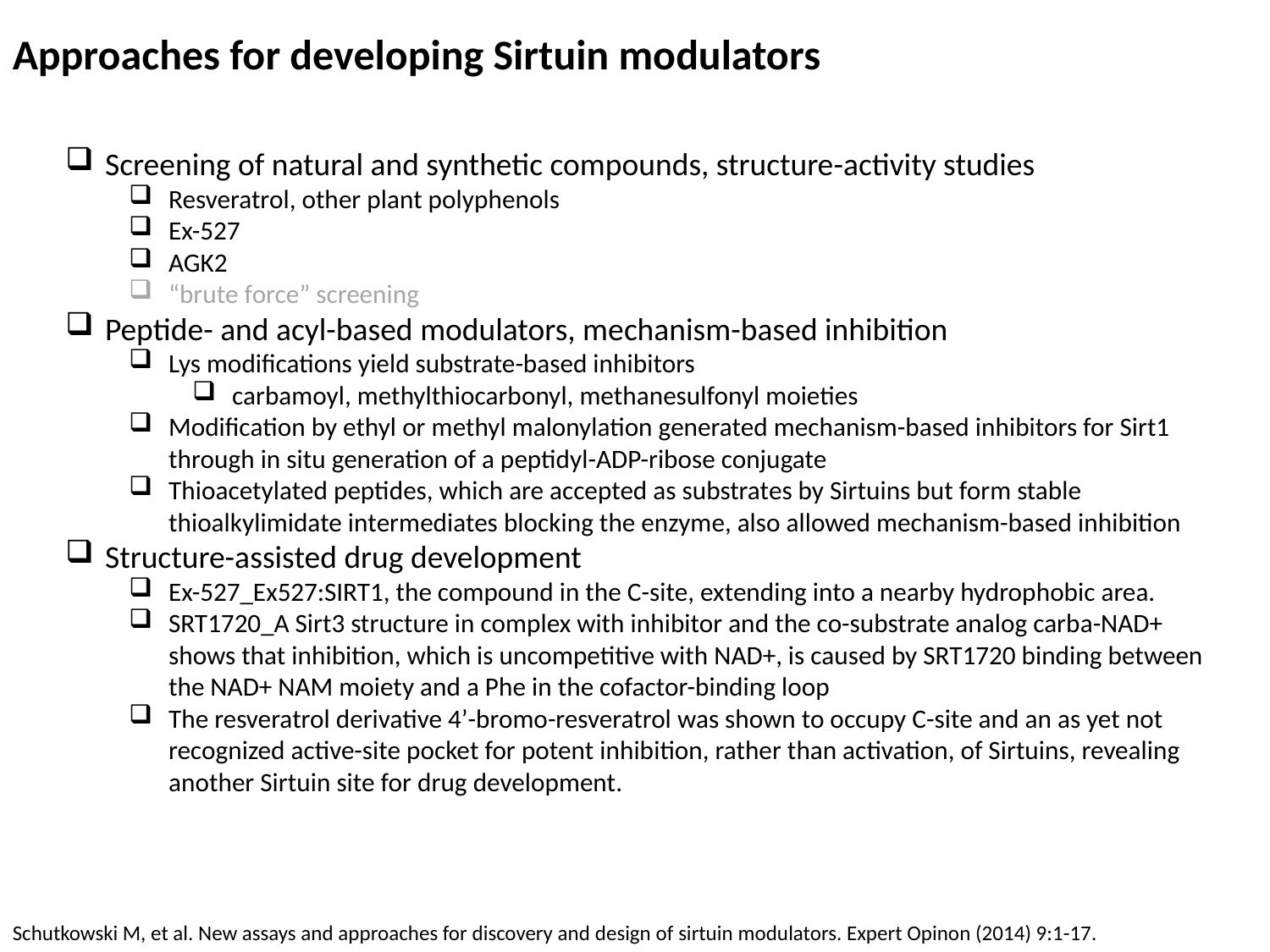

Approaches for developing Sirtuin modulators
Screening of natural and synthetic compounds, structure-activity studies
Resveratrol, other plant polyphenols
Ex-527
AGK2
“brute force” screening
Peptide- and acyl-based modulators, mechanism-based inhibition
Lys modifications yield substrate-based inhibitors
carbamoyl, methylthiocarbonyl, methanesulfonyl moieties
Modification by ethyl or methyl malonylation generated mechanism-based inhibitors for Sirt1 through in situ generation of a peptidyl-ADP-ribose conjugate
Thioacetylated peptides, which are accepted as substrates by Sirtuins but form stable thioalkylimidate intermediates blocking the enzyme, also allowed mechanism-based inhibition
Structure-assisted drug development
Ex-527_Ex527:SIRT1, the compound in the C-site, extending into a nearby hydrophobic area.
SRT1720_A Sirt3 structure in complex with inhibitor and the co-substrate analog carba-NAD+ shows that inhibition, which is uncompetitive with NAD+, is caused by SRT1720 binding between the NAD+ NAM moiety and a Phe in the cofactor-binding loop
The resveratrol derivative 4’-bromo-resveratrol was shown to occupy C-site and an as yet not recognized active-site pocket for potent inhibition, rather than activation, of Sirtuins, revealing another Sirtuin site for drug development.

Schutkowski M, et al. New assays and approaches for discovery and design of sirtuin modulators. Expert Opinon (2014) 9:1-17.